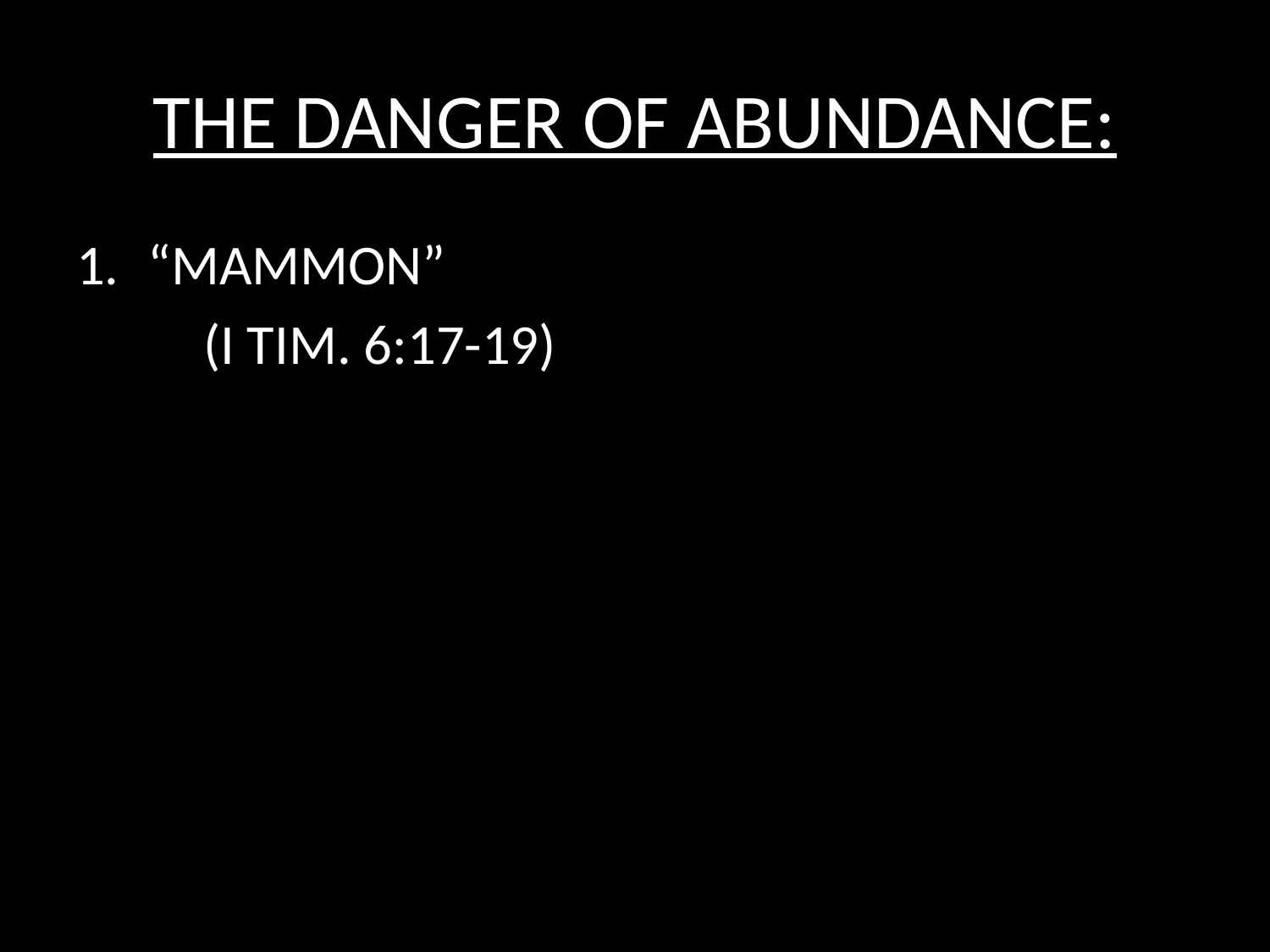

# THE DANGER OF ABUNDANCE:
“MAMMON”
	(I TIM. 6:17-19)